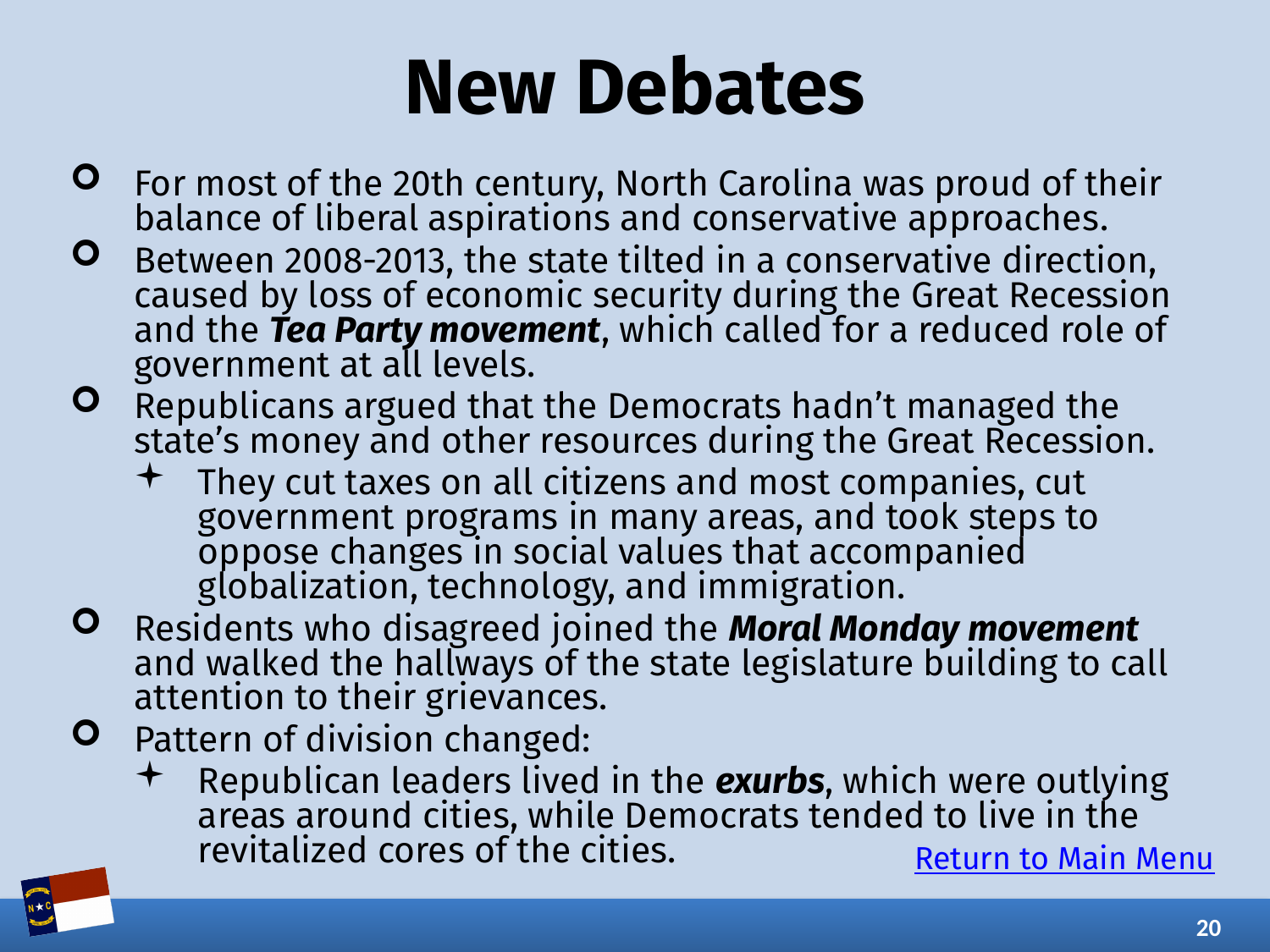

# New Debates
For most of the 20th century, North Carolina was proud of their balance of liberal aspirations and conservative approaches.
Between 2008-2013, the state tilted in a conservative direction, caused by loss of economic security during the Great Recession and the Tea Party movement, which called for a reduced role of government at all levels.
Republicans argued that the Democrats hadn’t managed the state’s money and other resources during the Great Recession.
They cut taxes on all citizens and most companies, cut government programs in many areas, and took steps to oppose changes in social values that accompanied globalization, technology, and immigration.
Residents who disagreed joined the Moral Monday movement and walked the hallways of the state legislature building to call attention to their grievances.
Pattern of division changed:
Republican leaders lived in the exurbs, which were outlying areas around cities, while Democrats tended to live in the revitalized cores of the cities.
Return to Main Menu
20